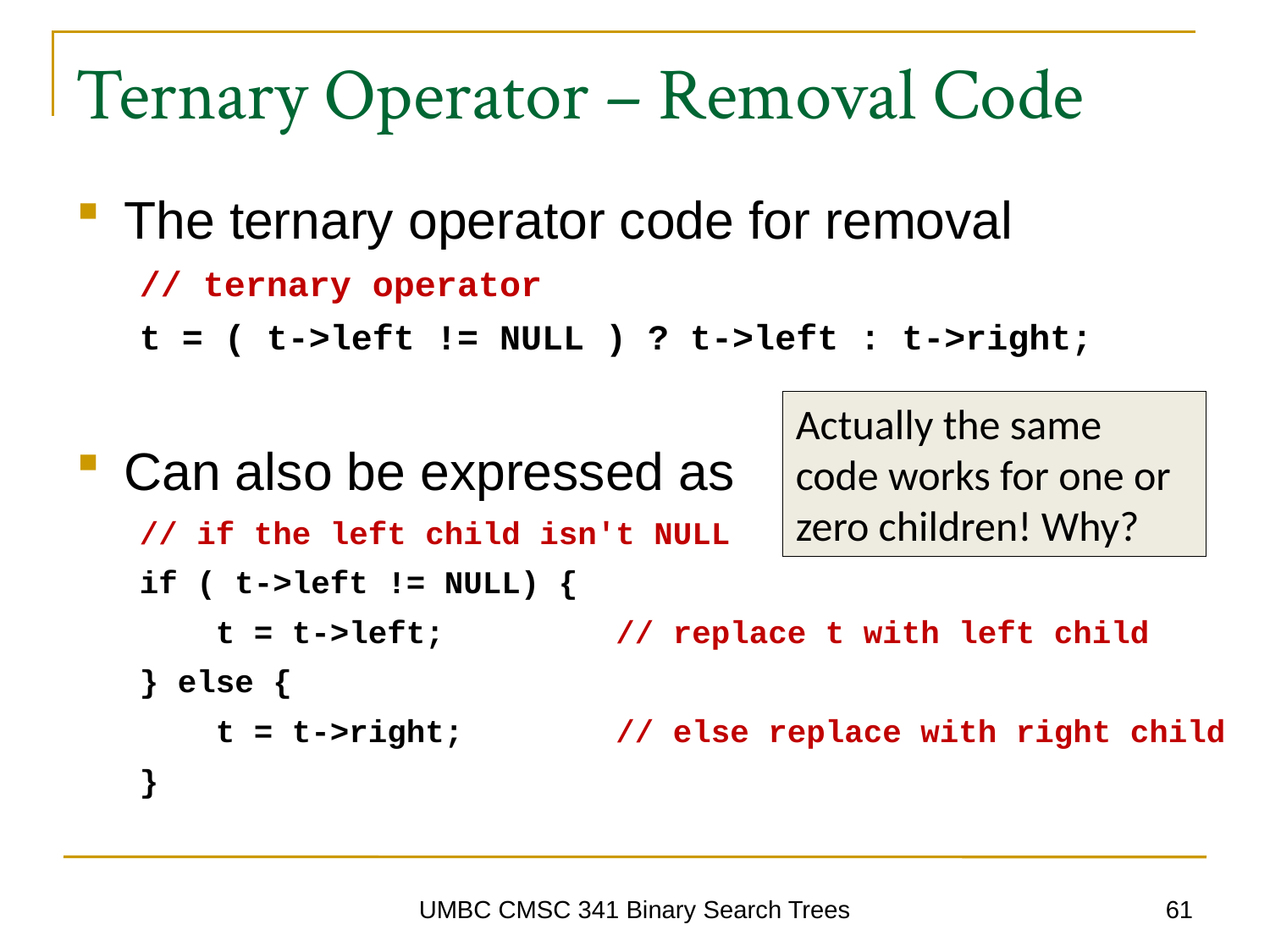

# Ternary Operator – Removal Code
The ternary operator code for removal
// ternary operator
t = ( t->left != NULL ) ? t->left : t->right;

Can also be expressed as
// if the left child isn't NULL
if ( t->left != NULL) {
    t = t->left;         // replace t with left child
} else {
    t = t->right;        // else replace with right child
}

Actually the same code works for one or zero children! Why?
61
UMBC CMSC 341 Binary Search Trees